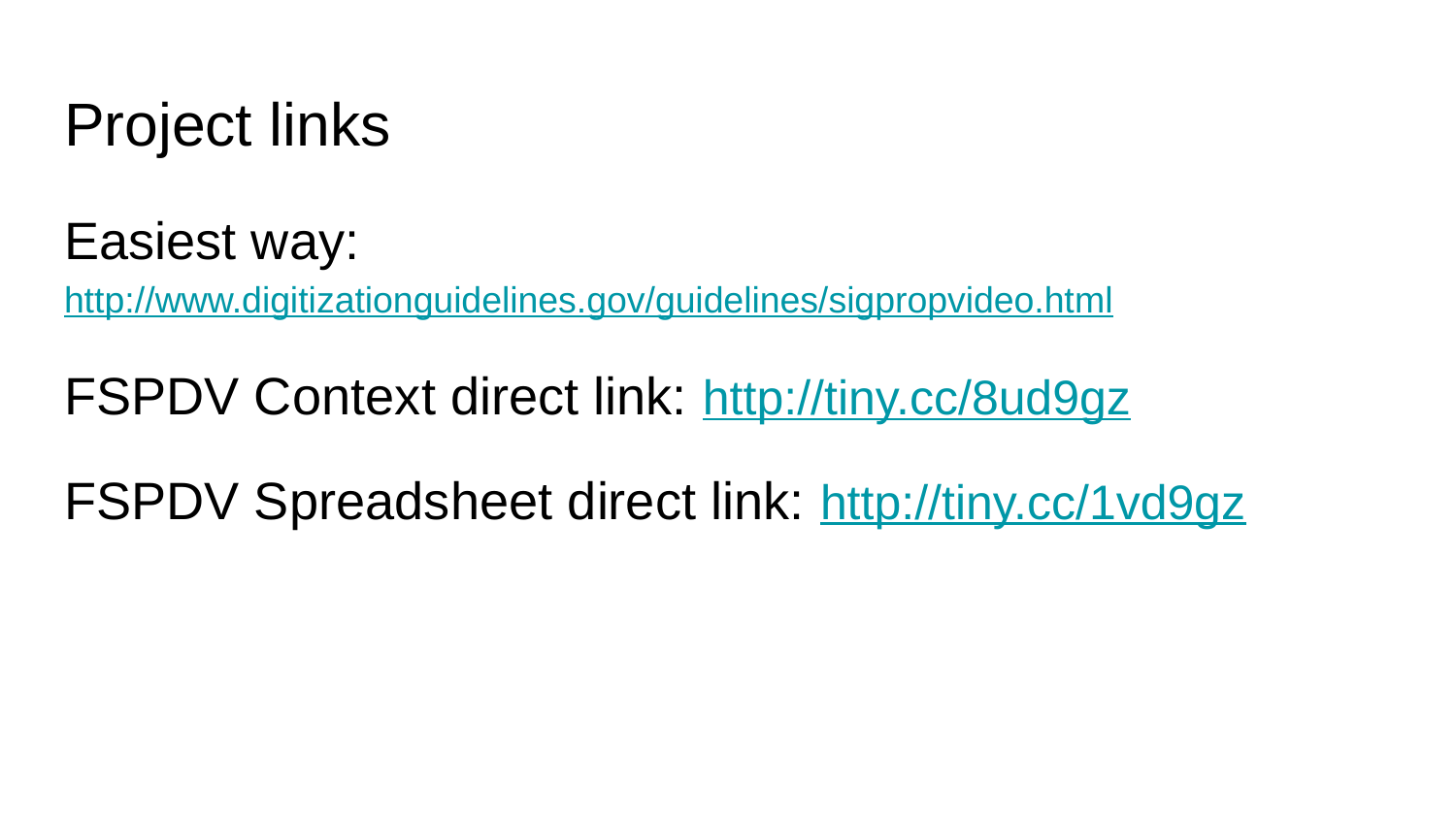

# Project links
Easiest way: http://www.digitizationguidelines.gov/guidelines/sigpropvideo.html
FSPDV Context direct link: http://tiny.cc/8ud9gz
FSPDV Spreadsheet direct link: http://tiny.cc/1vd9gz